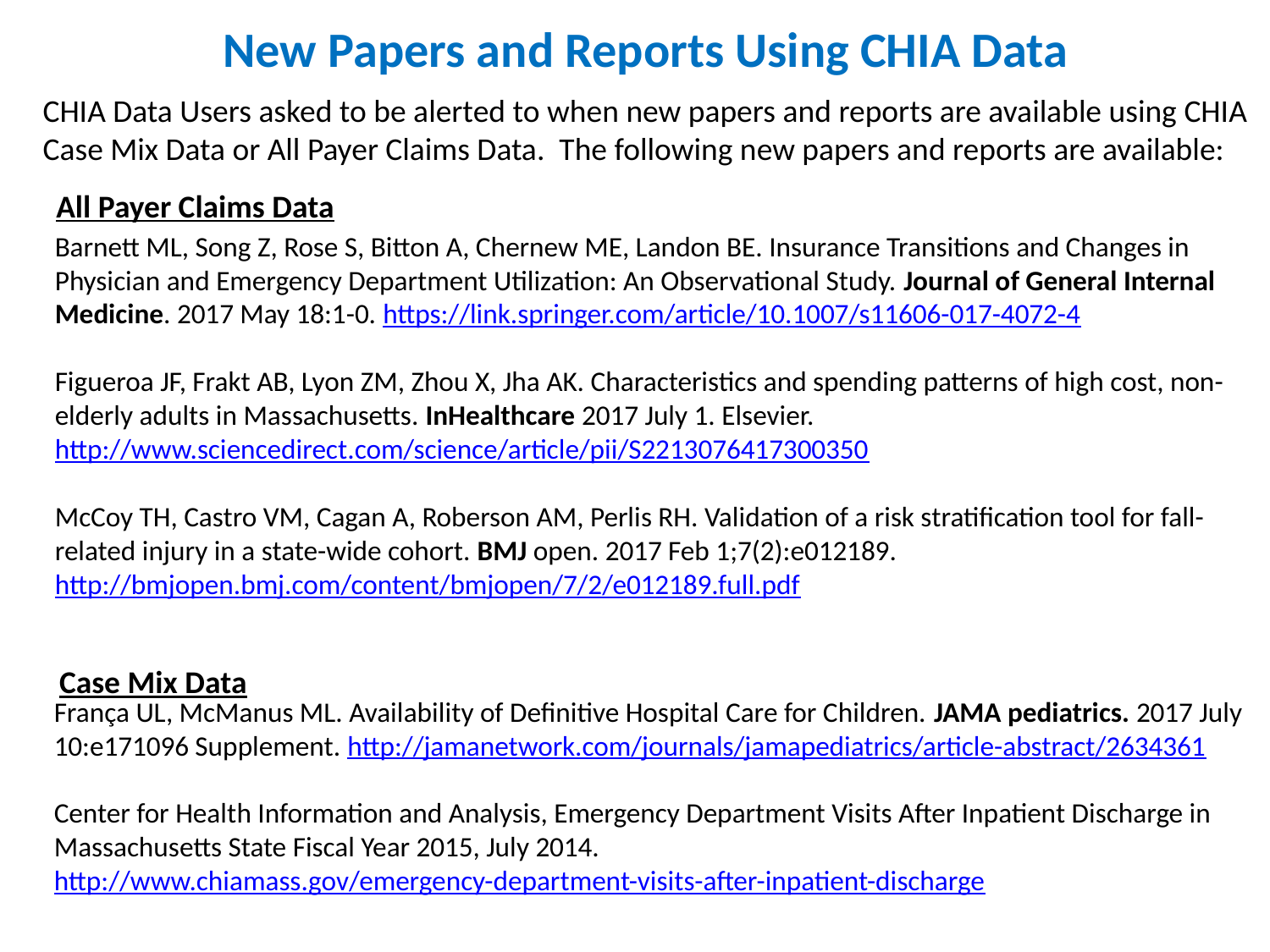

# New Papers and Reports Using CHIA Data
CHIA Data Users asked to be alerted to when new papers and reports are available using CHIA Case Mix Data or All Payer Claims Data.  The following new papers and reports are available:
All Payer Claims Data
Barnett ML, Song Z, Rose S, Bitton A, Chernew ME, Landon BE. Insurance Transitions and Changes in Physician and Emergency Department Utilization: An Observational Study. Journal of General Internal Medicine. 2017 May 18:1-0. https://link.springer.com/article/10.1007/s11606-017-4072-4

Figueroa JF, Frakt AB, Lyon ZM, Zhou X, Jha AK. Characteristics and spending patterns of high cost, non-elderly adults in Massachusetts. InHealthcare 2017 July 1. Elsevier. http://www.sciencedirect.com/science/article/pii/S2213076417300350

McCoy TH, Castro VM, Cagan A, Roberson AM, Perlis RH. Validation of a risk stratification tool for fall-related injury in a state-wide cohort. BMJ open. 2017 Feb 1;7(2):e012189. http://bmjopen.bmj.com/content/bmjopen/7/2/e012189.full.pdf

Case Mix Data
França UL, McManus ML. Availability of Definitive Hospital Care for Children. JAMA pediatrics. 2017 July 10:e171096 Supplement. http://jamanetwork.com/journals/jamapediatrics/article-abstract/2634361

Center for Health Information and Analysis, Emergency Department Visits After Inpatient Discharge in Massachusetts State Fiscal Year 2015, July 2014. http://www.chiamass.gov/emergency-department-visits-after-inpatient-discharge